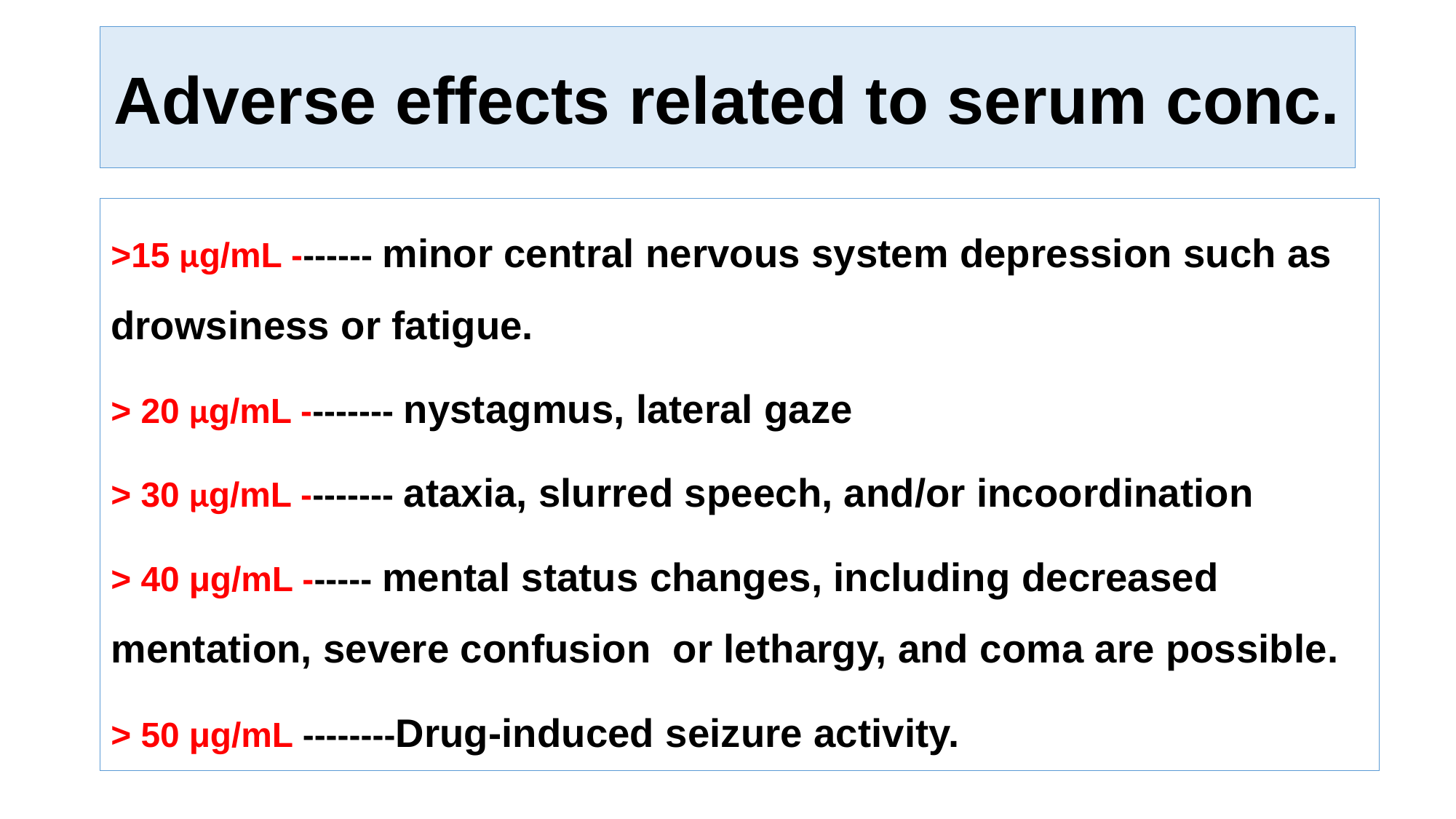

# Adverse effects related to serum conc.
>15 μg/mL ------- minor central nervous system depression such as drowsiness or fatigue.
> 20 μg/mL -------- nystagmus, lateral gaze
> 30 μg/mL -------- ataxia, slurred speech, and/or incoordination
> 40 μg/mL ------ mental status changes, including decreased mentation, severe confusion  or lethargy, and coma are possible.
> 50 μg/mL --------Drug-induced seizure activity.